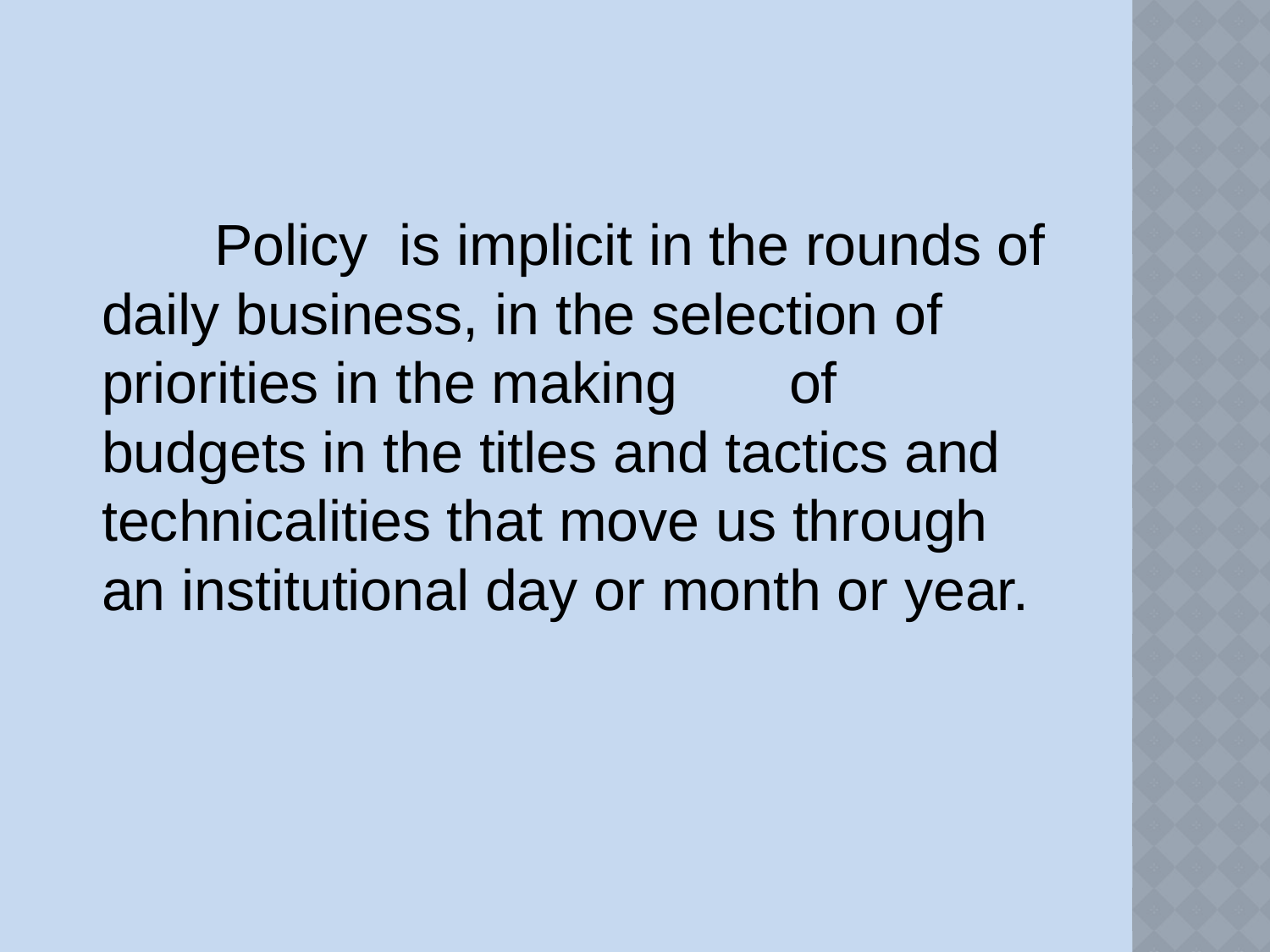

Policy  is implicit in the rounds of daily business, in the selection of priorities in the making       of  budgets in the titles and tactics and technicalities that move us through an institutional day or month or year.